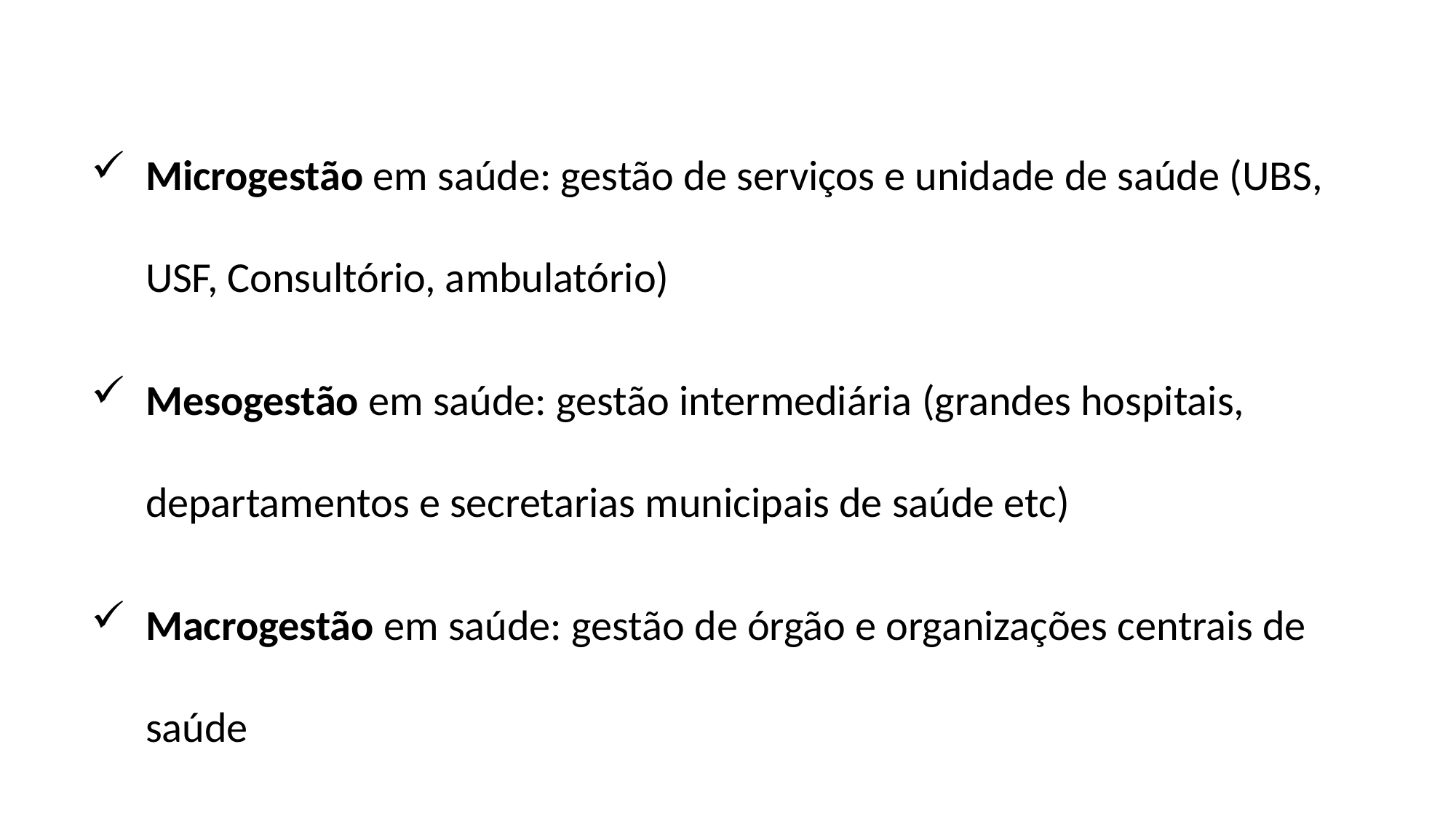

Microgestão em saúde: gestão de serviços e unidade de saúde (UBS, USF, Consultório, ambulatório)
Mesogestão em saúde: gestão intermediária (grandes hospitais, departamentos e secretarias municipais de saúde etc)
Macrogestão em saúde: gestão de órgão e organizações centrais de saúde